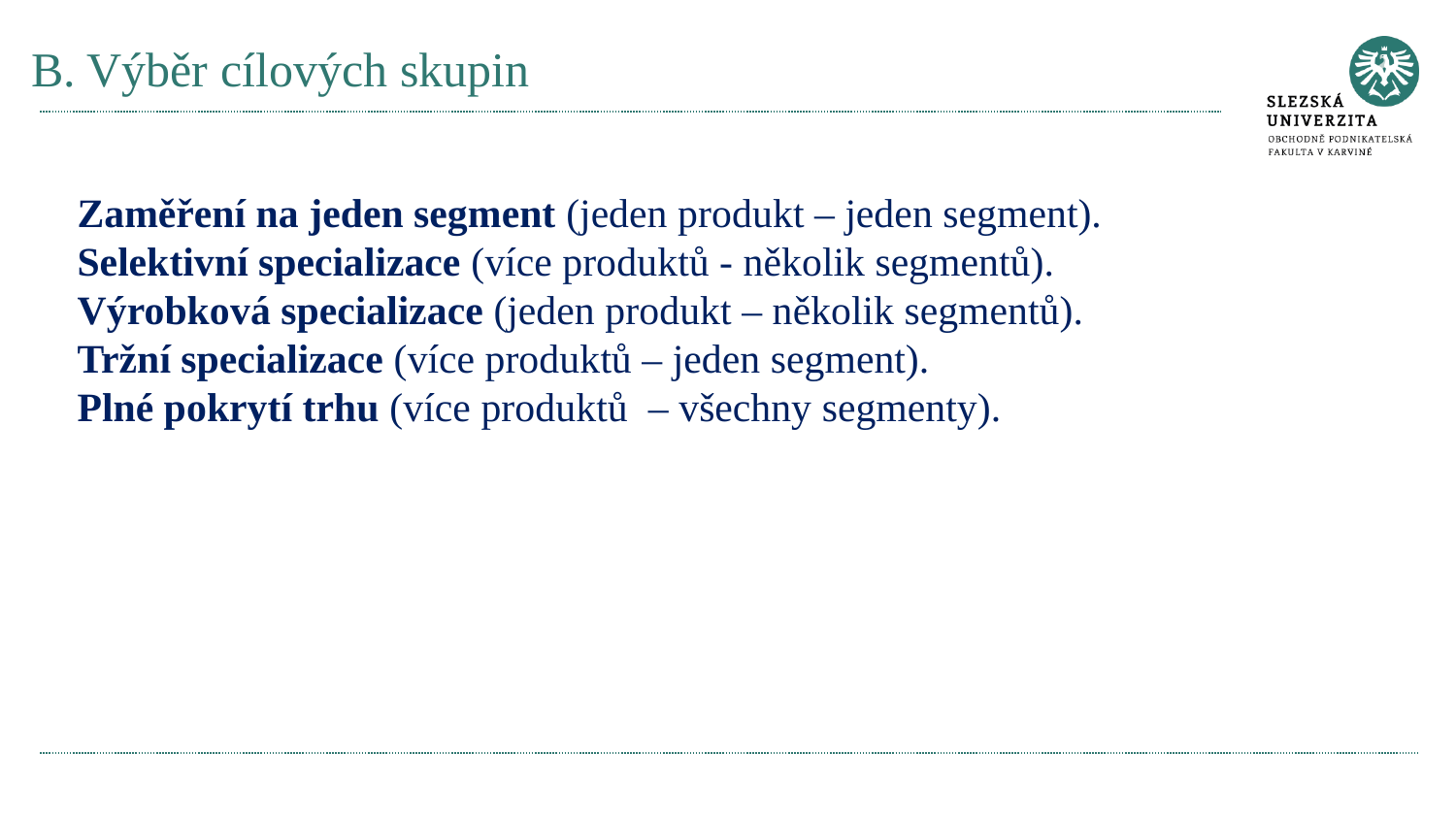

# B. Výběr cílových skupin
Zaměření na jeden segment (jeden produkt – jeden segment).
Selektivní specializace (více produktů - několik segmentů).
Výrobková specializace (jeden produkt – několik segmentů).
Tržní specializace (více produktů – jeden segment).
Plné pokrytí trhu (více produktů  – všechny segmenty).